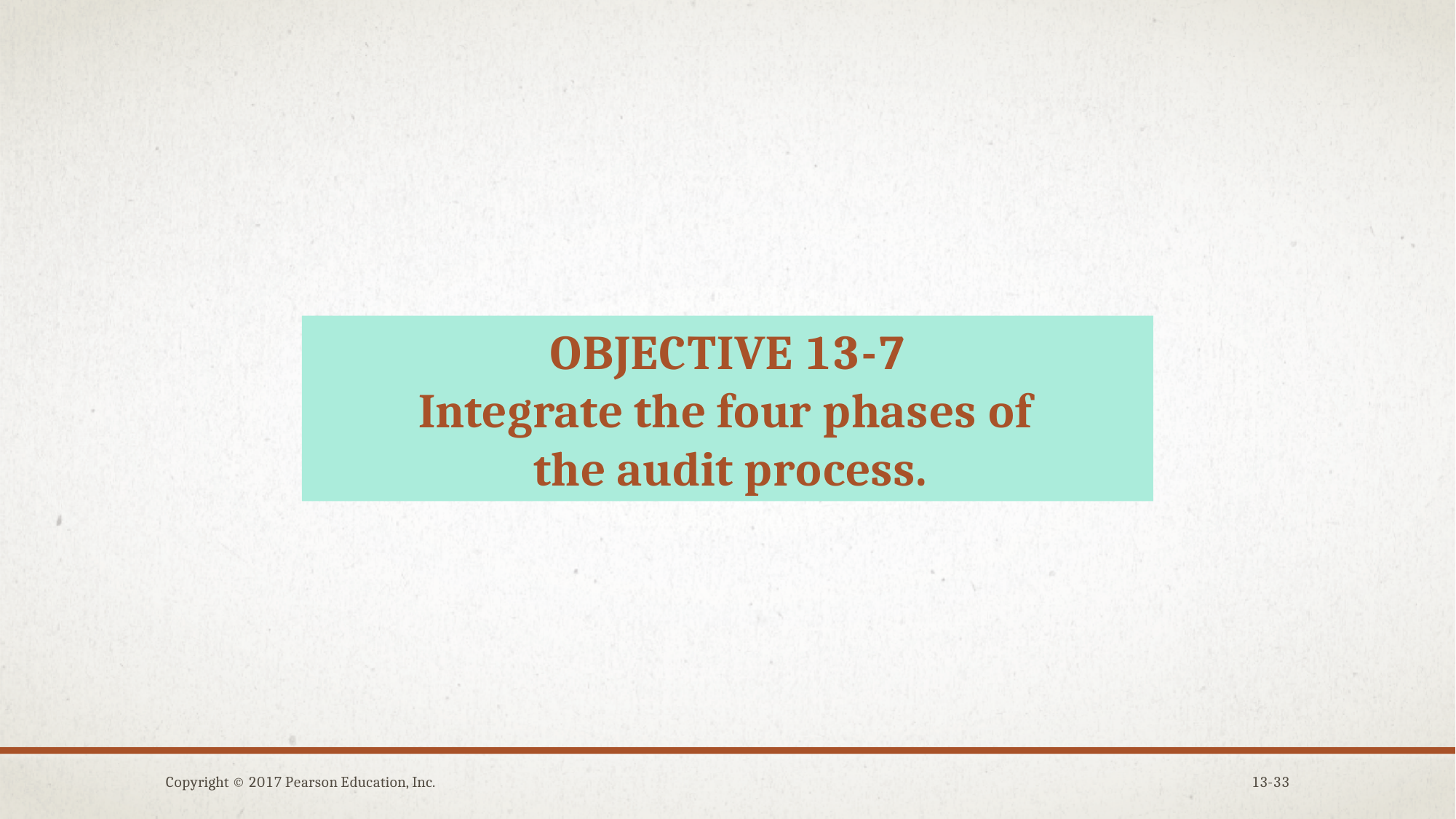

OBJECTIVE 13-7
Integrate the four phases of
the audit process.
Copyright © 2017 Pearson Education, Inc.
13-33